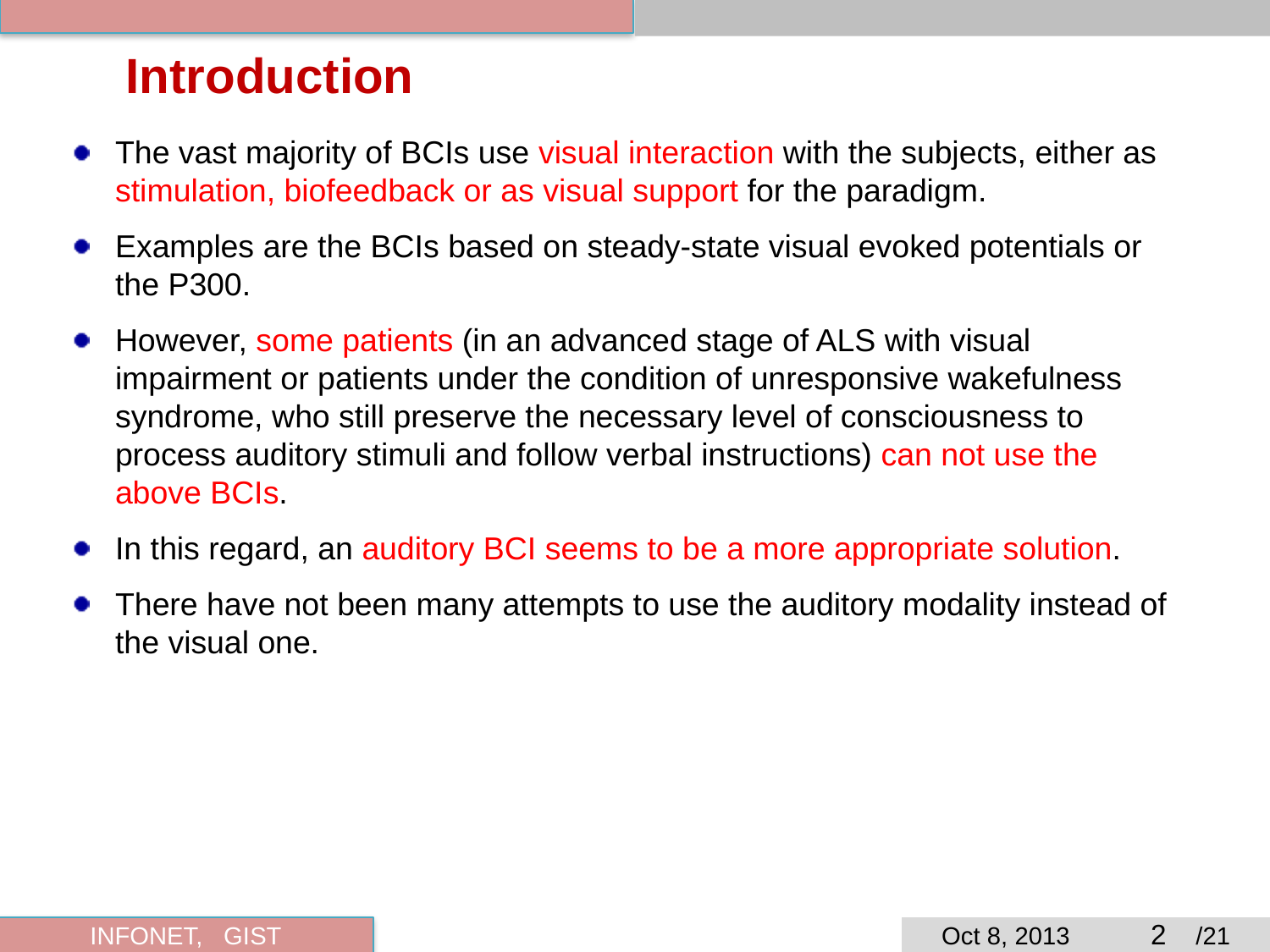

# Introduction
The vast majority of BCIs use visual interaction with the subjects, either as stimulation, biofeedback or as visual support for the paradigm.
Examples are the BCIs based on steady-state visual evoked potentials or the P300.
However, some patients (in an advanced stage of ALS with visual impairment or patients under the condition of unresponsive wakefulness syndrome, who still preserve the necessary level of consciousness to process auditory stimuli and follow verbal instructions) can not use the above BCIs.
In this regard, an auditory BCI seems to be a more appropriate solution.
There have not been many attempts to use the auditory modality instead of the visual one.

2